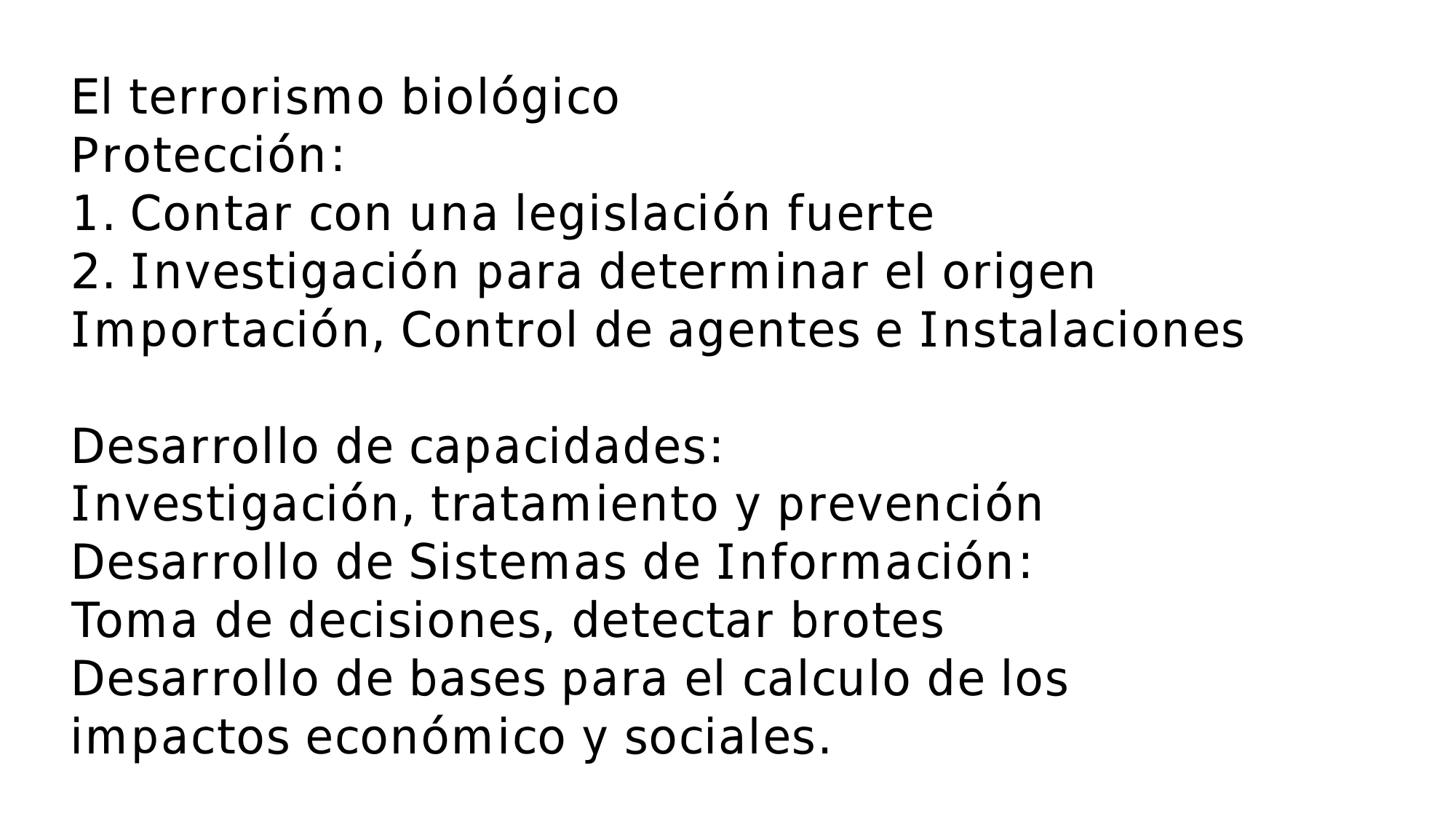

El terrorismo biológico
Protección:
1. Contar con una legislación fuerte
2. Investigación para determinar el origen
Importación, Control de agentes e Instalaciones

Desarrollo de capacidades:
Investigación, tratamiento y prevención
Desarrollo de Sistemas de Información:
Toma de decisiones, detectar brotes
Desarrollo de bases para el calculo de los
impactos económico y sociales.